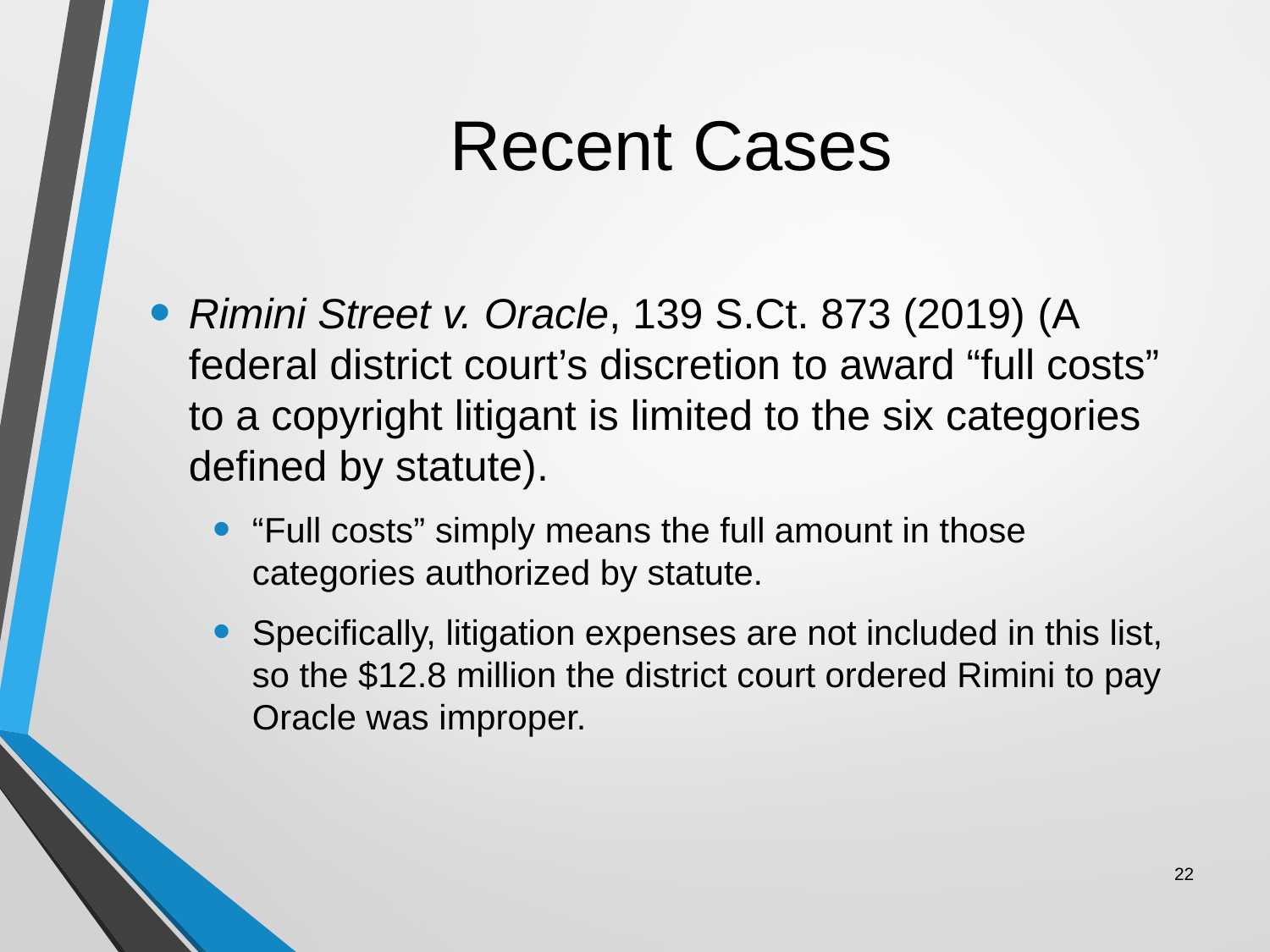

# Recent Cases

Rimini Street v. Oracle, 139 S.Ct. 873 (2019) (A federal district court’s discretion to award “full costs” to a copyright litigant is limited to the six categories defined by statute).
“Full costs” simply means the full amount in those categories authorized by statute.
Specifically, litigation expenses are not included in this list, so the $12.8 million the district court ordered Rimini to pay Oracle was improper.

22